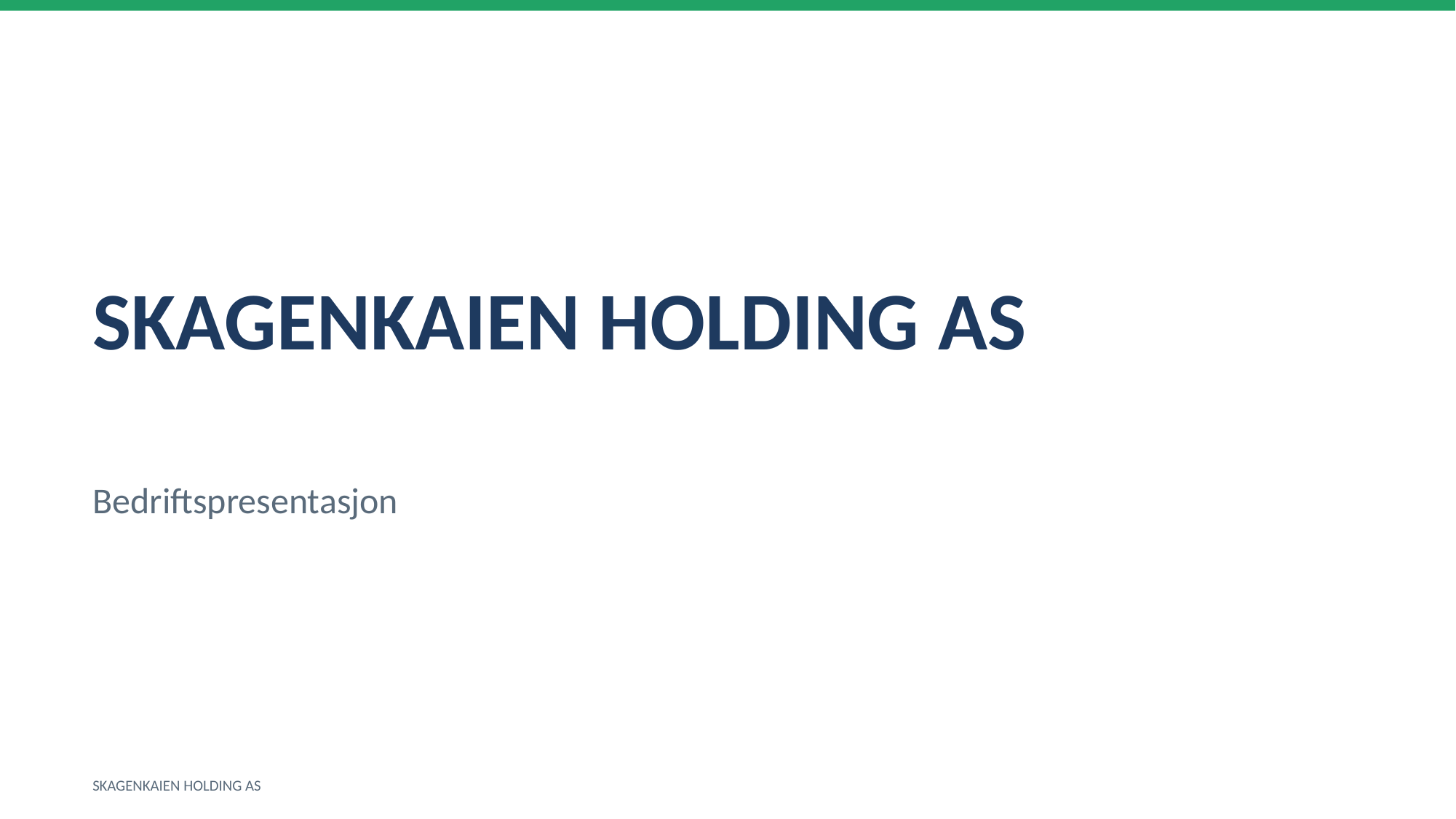

SKAGENKAIEN HOLDING AS
Bedriftspresentasjon
SKAGENKAIEN HOLDING AS